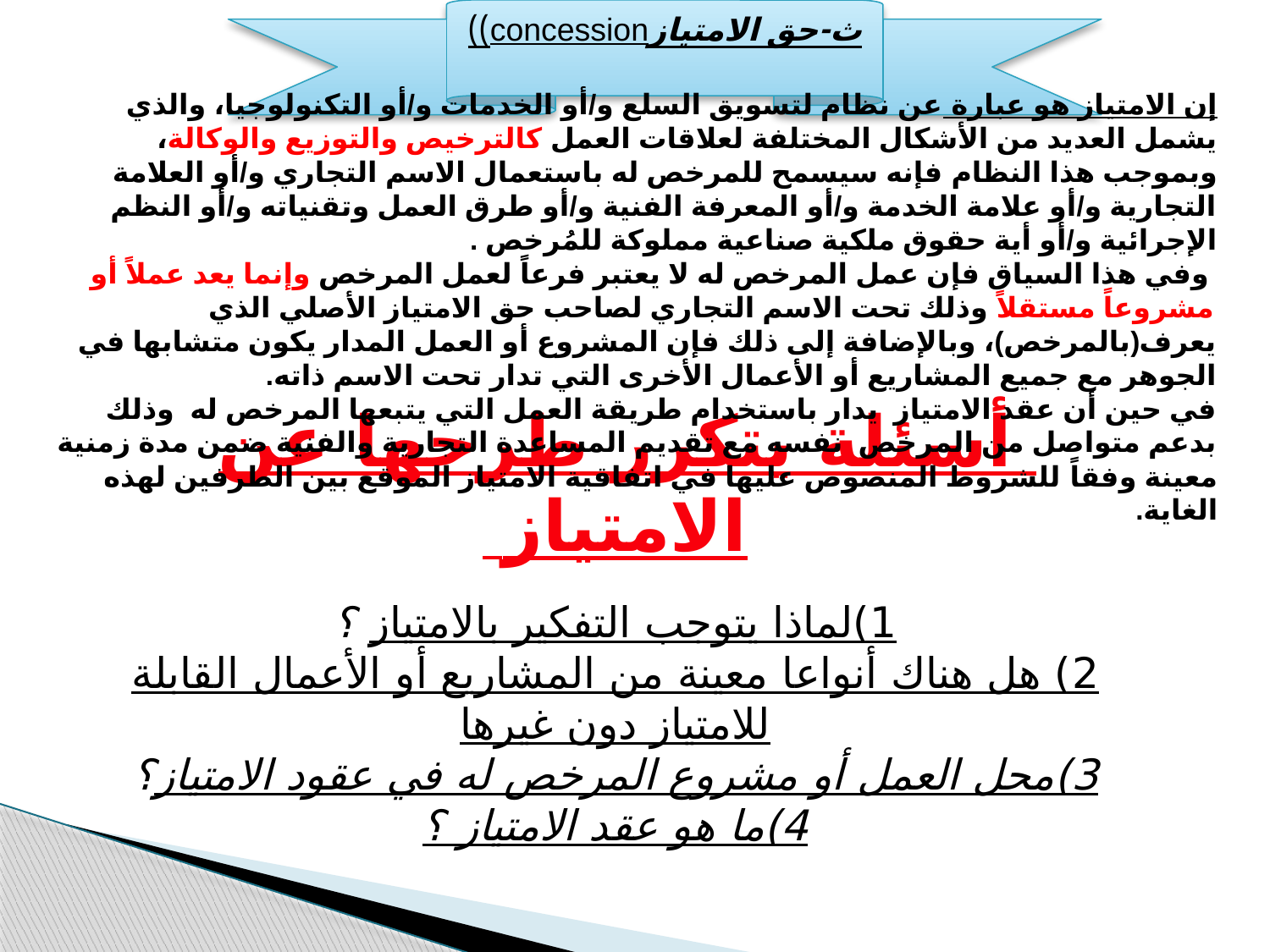

ث-حق الامتيازconcession))

إن الامتياز هو عبارة عن نظام لتسويق السلع و/أو الخدمات و/أو التكنولوجيا، والذي يشمل العديد من الأشكال المختلفة لعلاقات العمل كالترخيص والتوزيع والوكالة، وبموجب هذا النظام فإنه سيسمح للمرخص له باستعمال الاسم التجاري و/أو العلامة التجارية و/أو علامة الخدمة و/أو المعرفة الفنية و/أو طرق العمل وتقنياته و/أو النظم الإجرائية و/أو أية حقوق ملكية صناعية مملوكة للمُرخص .
 وفي هذا السياق فإن عمل المرخص له لا يعتبر فرعاً لعمل المرخص وإنما يعد عملاً أو مشروعاً مستقلاً وذلك تحت الاسم التجاري لصاحب حق الامتياز الأصلي الذي يعرف(بالمرخص)، وبالإضافة إلى ذلك فإن المشروع أو العمل المدار يكون متشابها في الجوهر مع جميع المشاريع أو الأعمال الأخرى التي تدار تحت الاسم ذاته.
في حين أن عقد الامتياز  يدار باستخدام طريقة العمل التي يتبعها المرخص له  وذلك بدعم متواصل من المرخص  نفسه مع تقديم المساعدة التجارية والفنية ضمن مدة زمنية معينة وفقاً للشروط المنصوص عليها في اتفاقية الامتياز الموقع بين الطرفين لهذه الغاية.
أسئلة يتكرر طرحها عن الامتياز

1)لماذا يتوجب التفكير بالامتياز ؟
2) هل هناك أنواعا معينة من المشاريع أو الأعمال القابلة للامتياز دون غيرها
3)محل العمل أو مشروع المرخص له في عقود الامتياز؟
	4)ما هو عقد الامتياز ؟